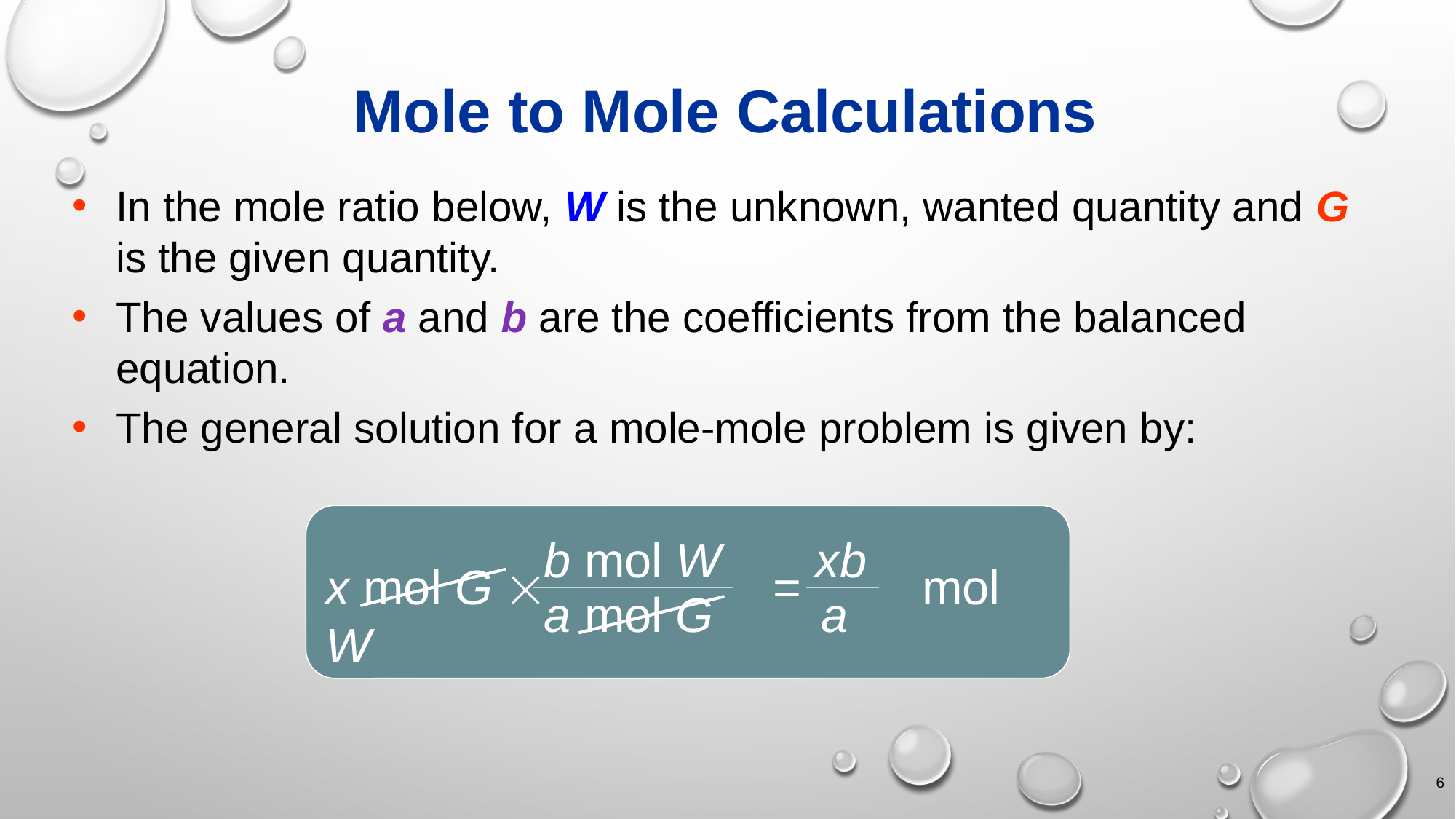

# Mole to Mole Calculations
In the mole ratio below, W is the unknown, wanted quantity and G is the given quantity.
The values of a and b are the coefficients from the balanced equation.
The general solution for a mole-mole problem is given by:

b mol W       xb
a mol G        a

x mol G ×                 =         mol W

6